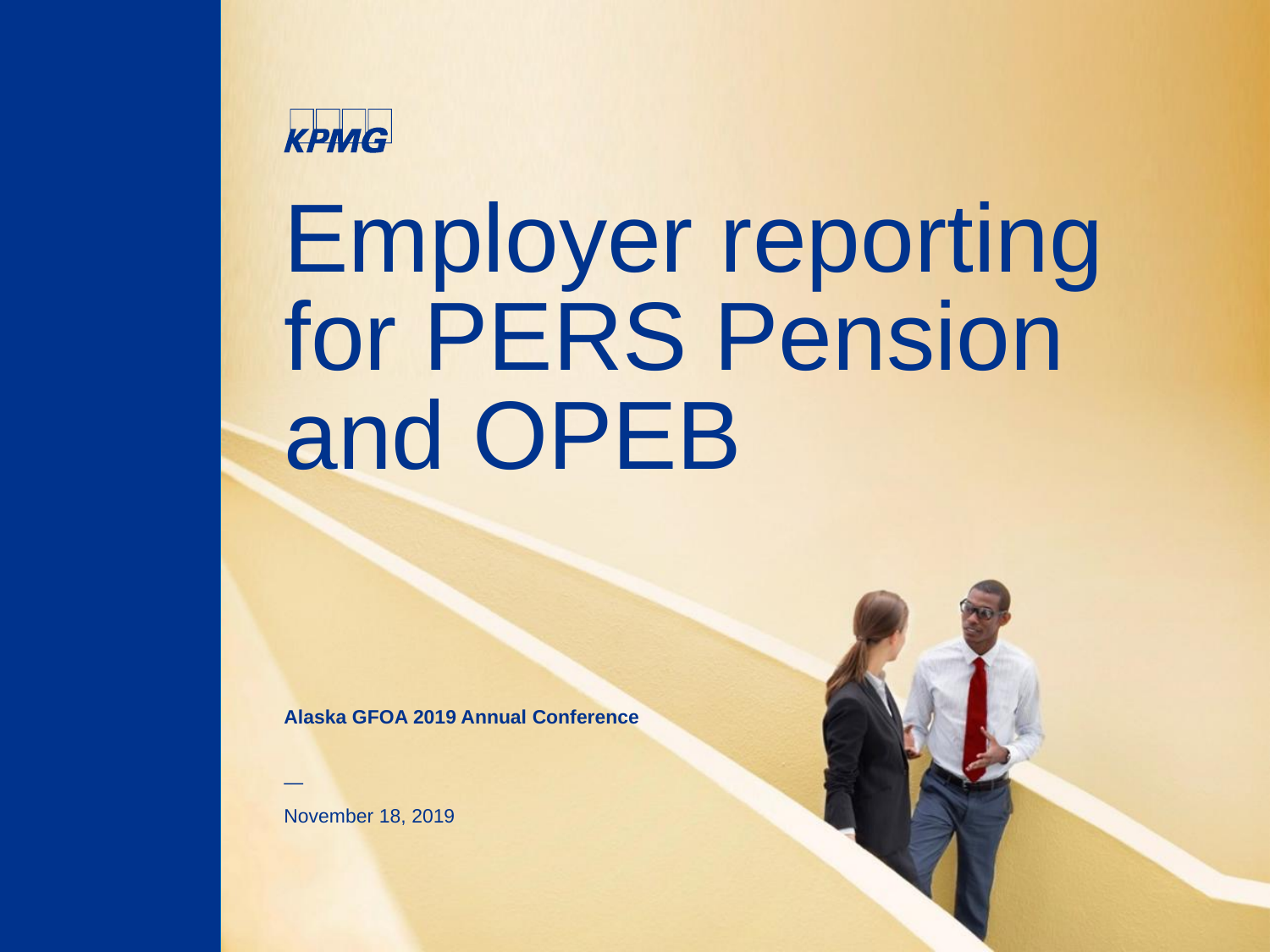

# Employer reporting for PERS Pension and OPEB
Alaska GFOA 2019 Annual Conference
—
November 18, 2019